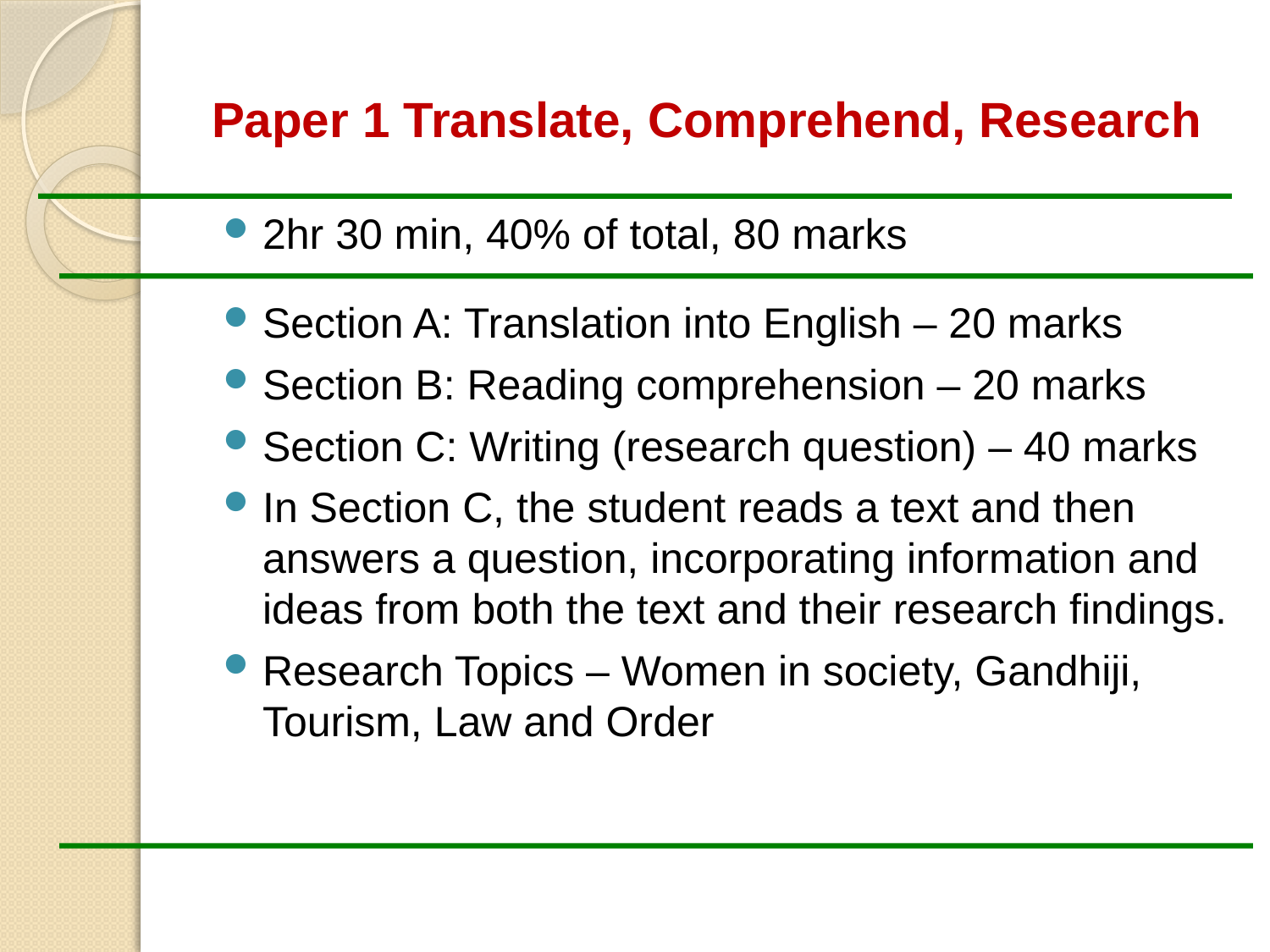

# Paper 1 Translate, Comprehend, Research

2hr 30 min, 40% of total, 80 marks

Section A: Translation into English – 20 marks
Section B: Reading comprehension – 20 marks
Section C: Writing (research question) – 40 marks
In Section C, the student reads a text and then answers a question, incorporating information and ideas from both the text and their research findings.
Research Topics – Women in society, Gandhiji, Tourism, Law and Order